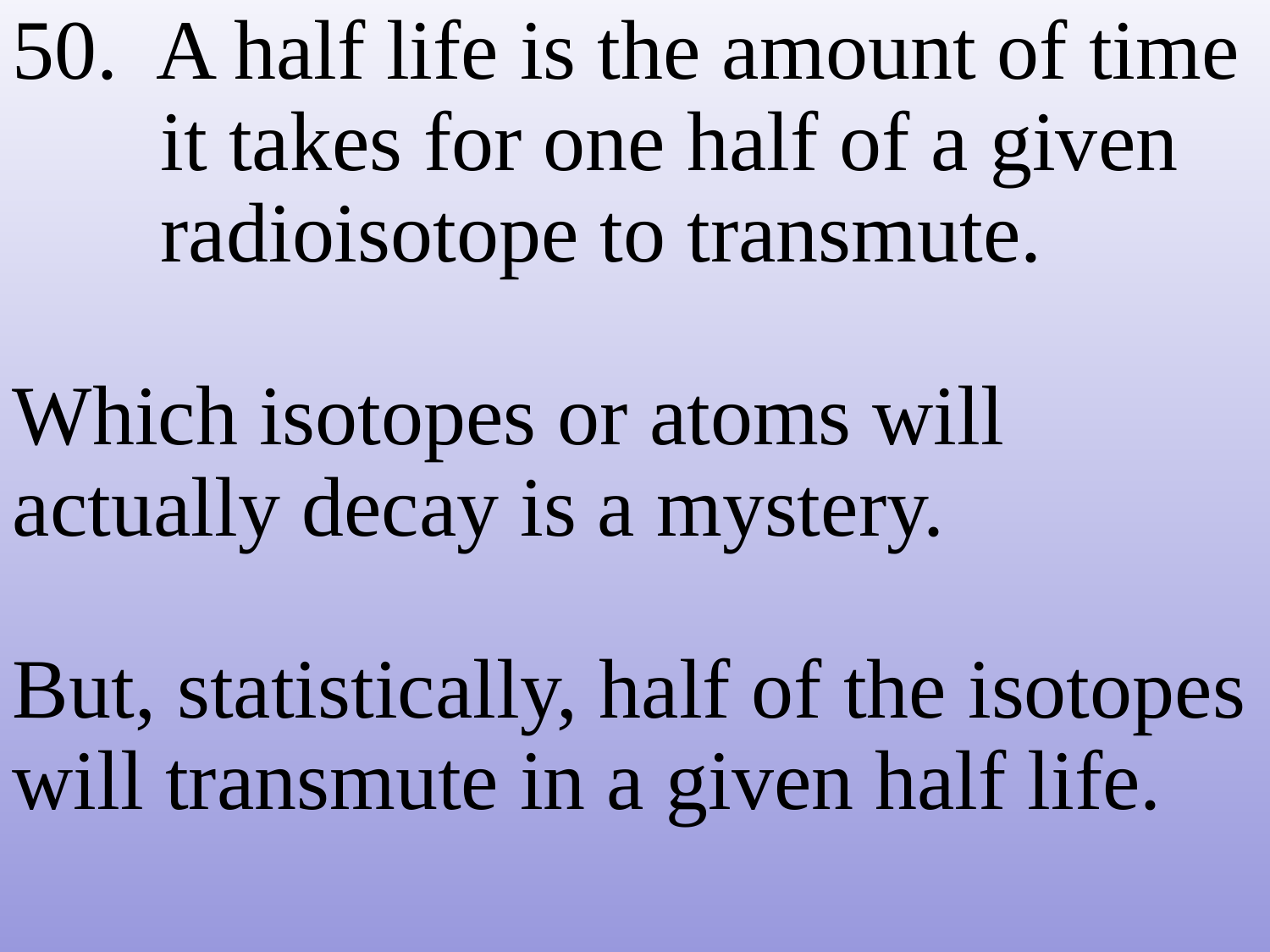

50.  A half life is the amount of time
       it takes for one half of a given
       radioisotope to transmute.

Which isotopes or atoms will actually decay is a mystery.
But, statistically, half of the isotopes will transmute in a given half life.